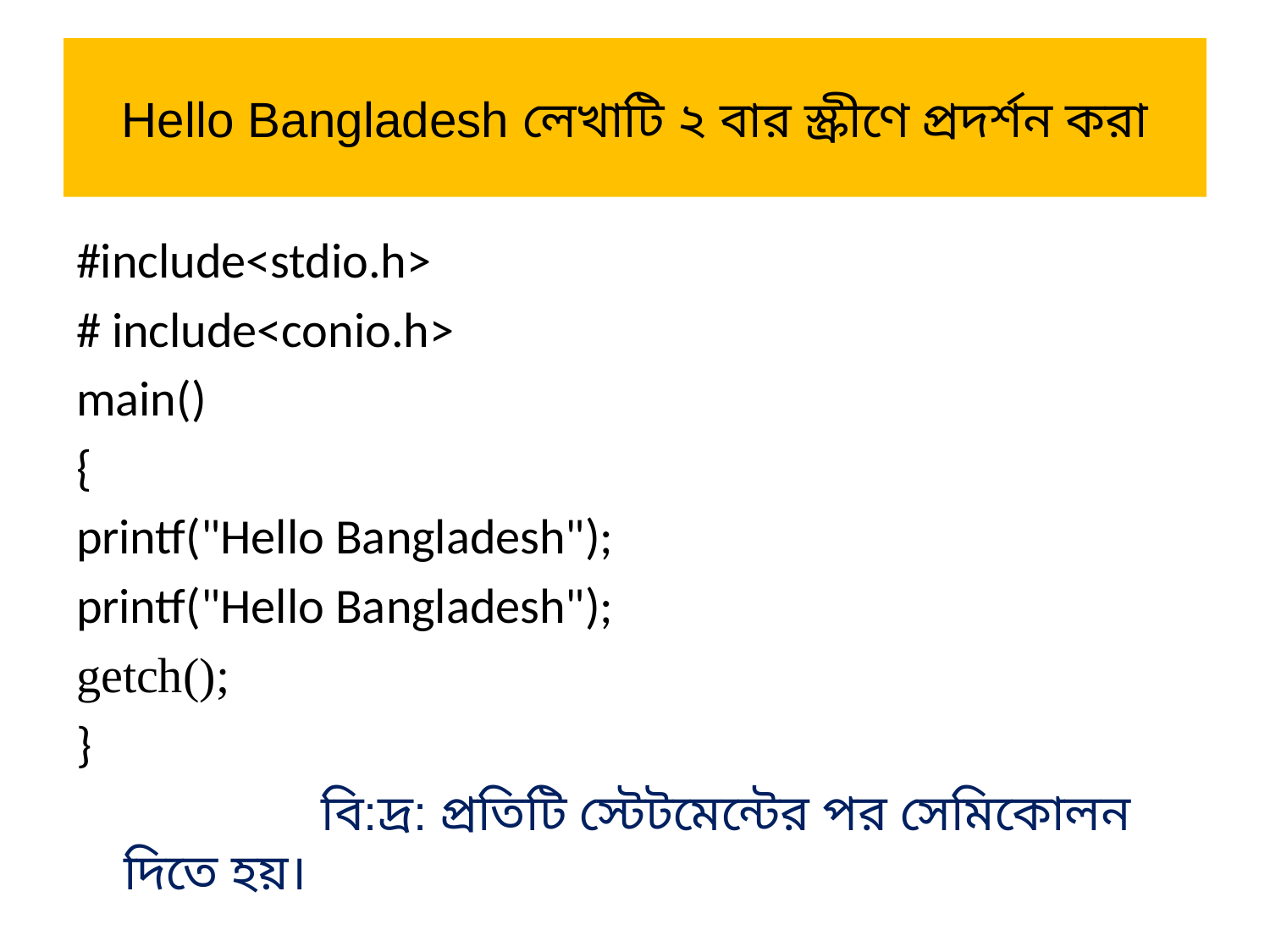

# Hello Bangladesh লেখাটি ২ বার স্ক্রীণে প্রদর্শন করা
#include<stdio.h>
# include<conio.h>
main()
{
printf("Hello Bangladesh");
printf("Hello Bangladesh");
getch();
}
                   বি:দ্র: প্রতিটি স্টেটমেন্টের পর সেমিকোলন দিতে হয়।